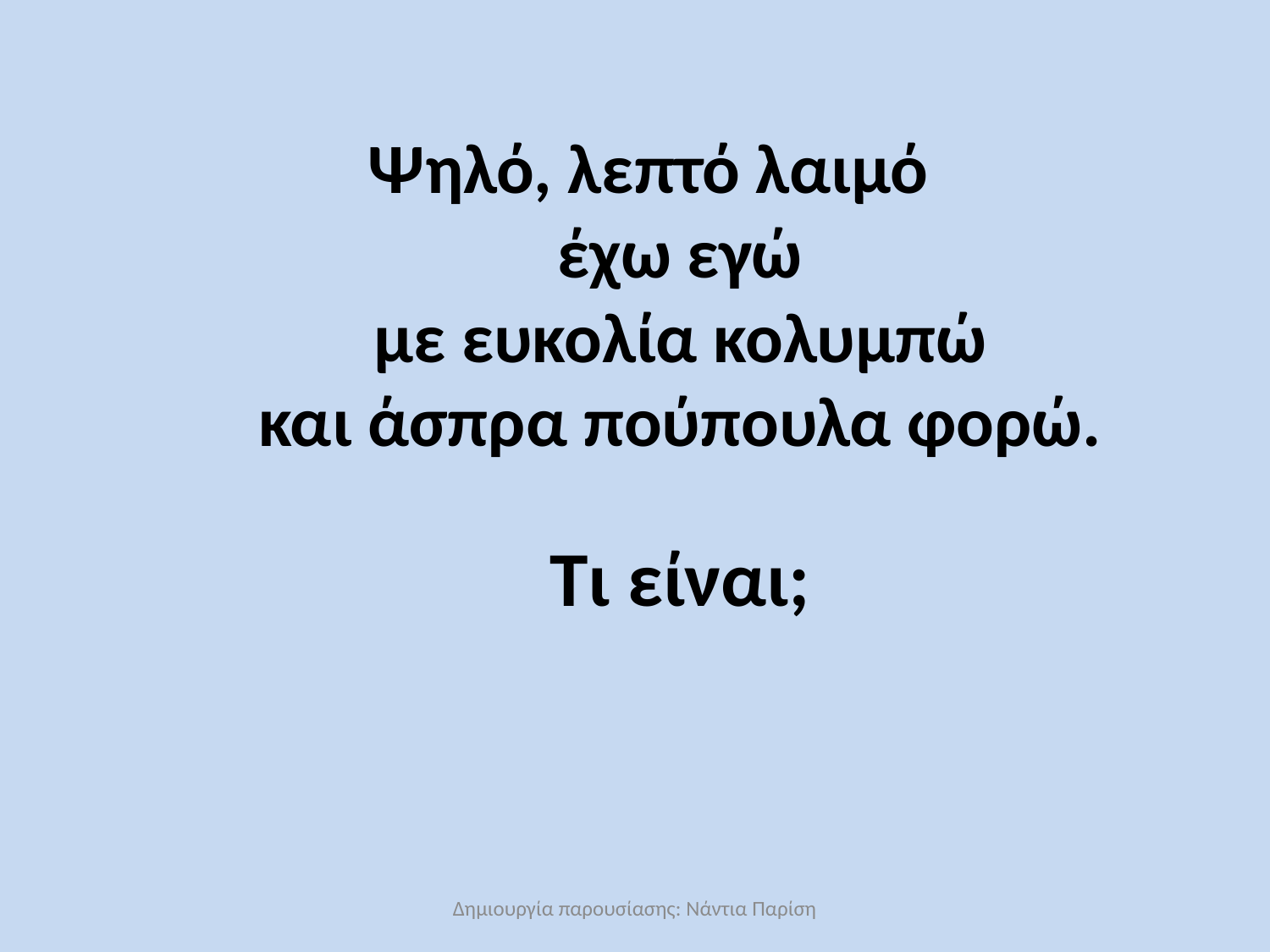

#
Ψηλό, λεπτό λαιμό
έχω εγώ
με ευκολία κολυμπώ
και άσπρα πούπουλα φορώ.
Τι είναι;
Δημιουργία παρουσίασης: Νάντια Παρίση